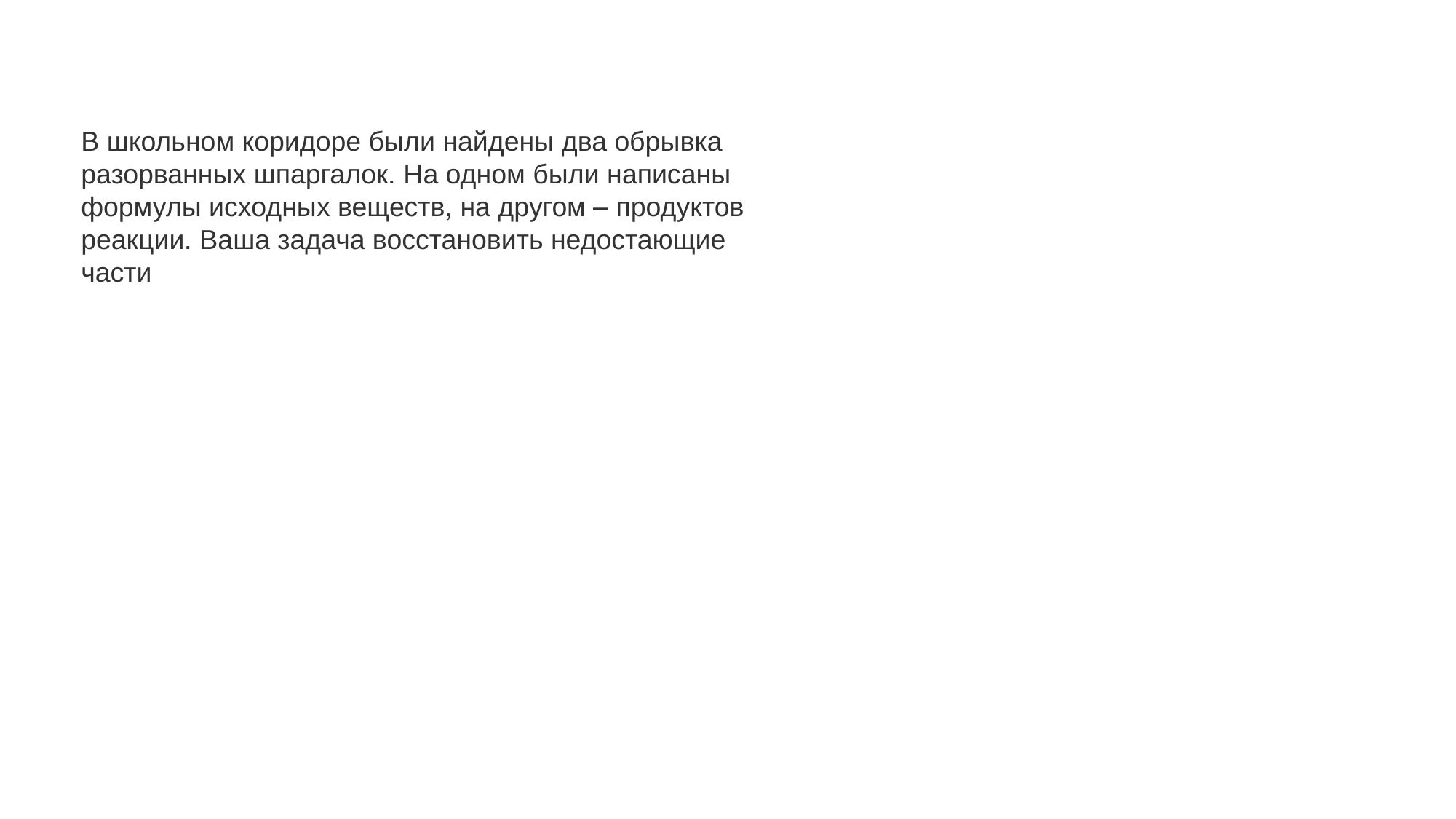

В школьном коридоре были найдены два обрывка разорванных шпаргалок. На одном были написаны формулы исходных веществ, на другом – продуктов реакции. Ваша задача восстановить недостающие части